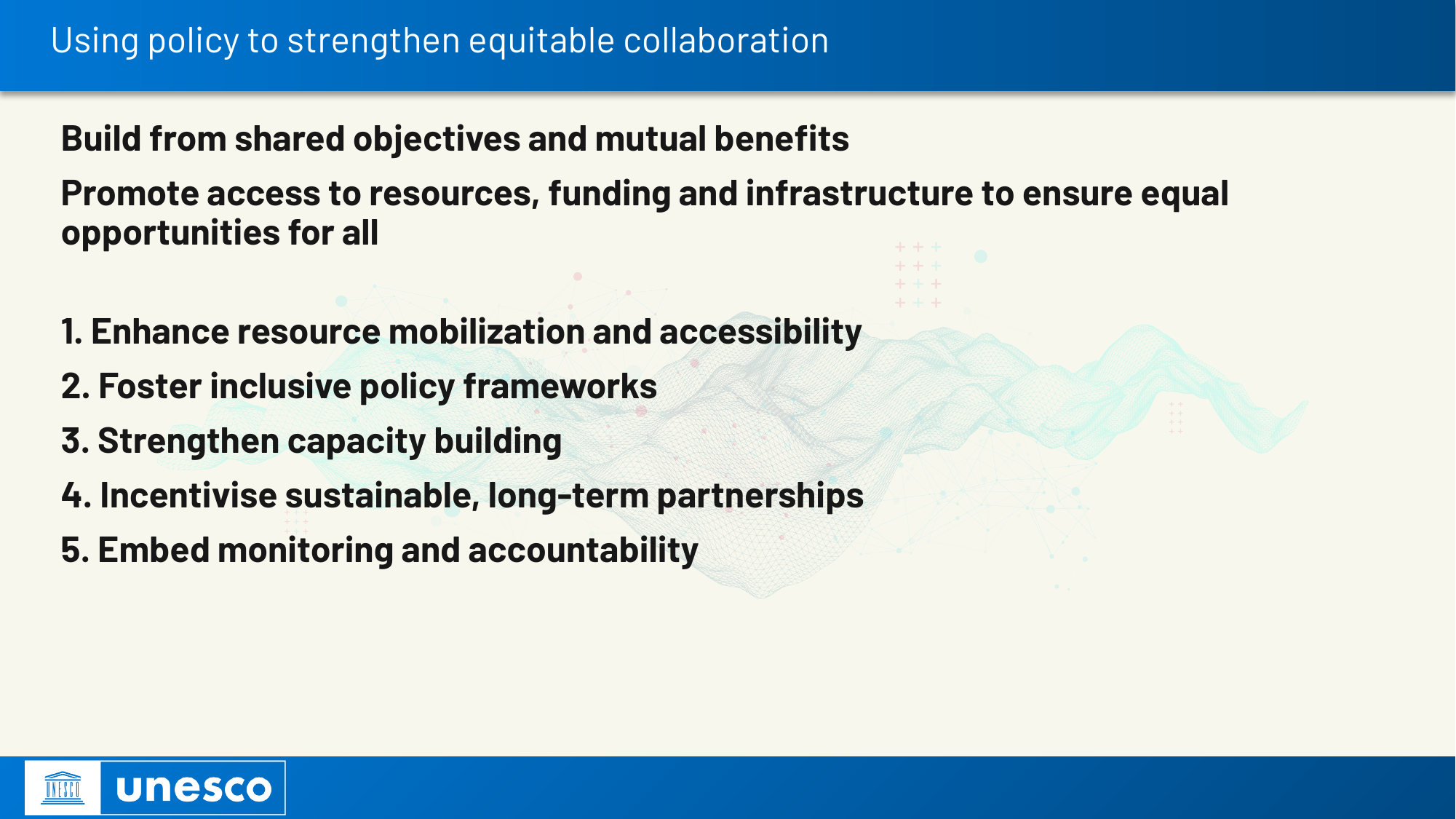

# Using policy to strengthen equitable collaboration
Build from shared objectives and mutual benefits
Promote access to resources, funding and infrastructure to ensure equal opportunities for all

1. Enhance resource mobilization and accessibility
2. Foster inclusive policy frameworks
3. Strengthen capacity building
4. Incentivise sustainable, long-term partnerships
5. Embed monitoring and accountability